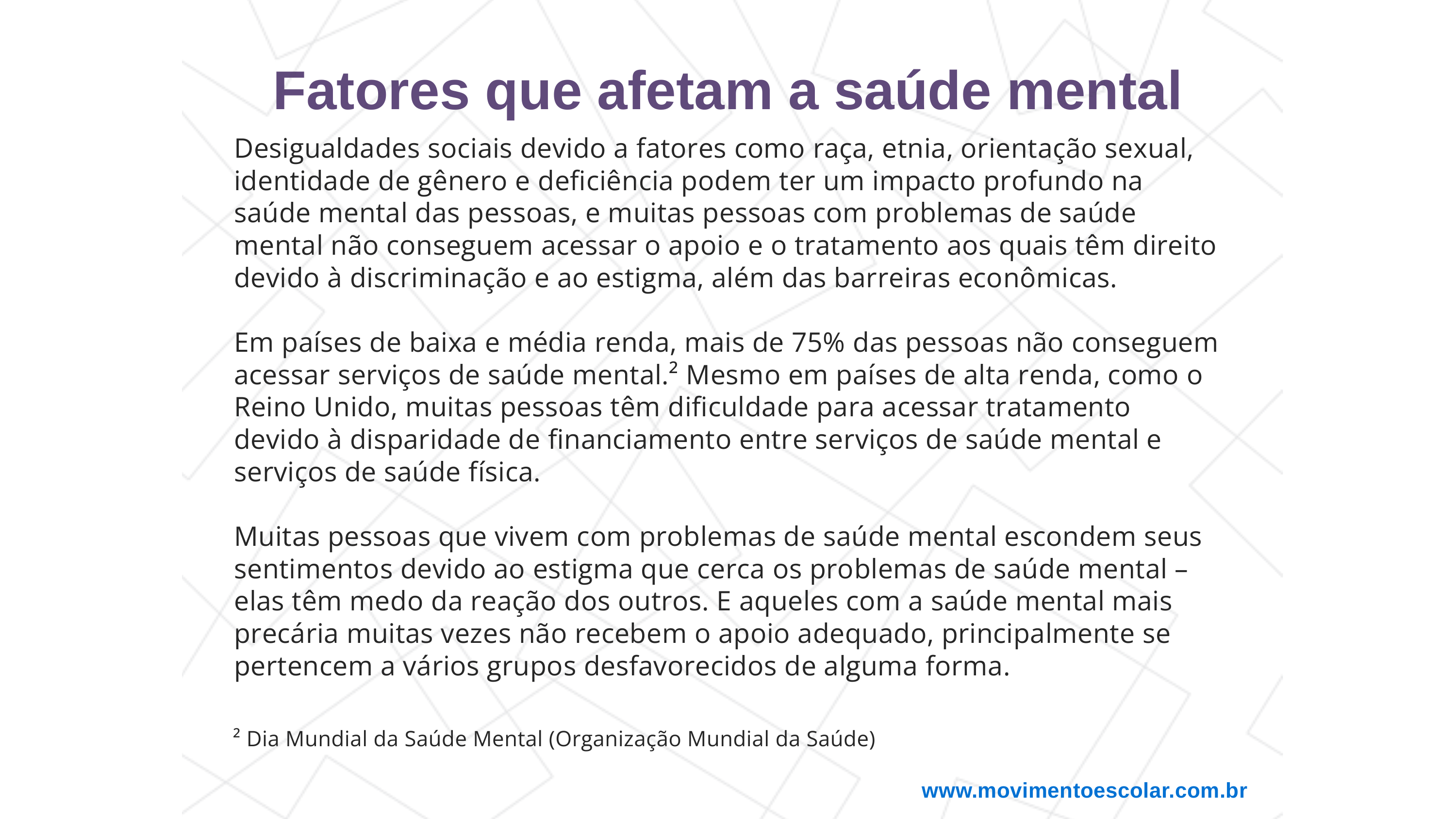

Fatores que afetam a saúde mental

Desigualdades sociais devido a fatores como raça, etnia, orientação sexual, identidade de gênero e deficiência podem ter um impacto profundo na saúde mental das pessoas, e muitas pessoas com problemas de saúde mental não conseguem acessar o apoio e o tratamento aos quais têm direito devido à discriminação e ao estigma, além das barreiras econômicas.

Em países de baixa e média renda, mais de 75% das pessoas não conseguem acessar serviços de saúde mental.² Mesmo em países de alta renda, como o Reino Unido, muitas pessoas têm dificuldade para acessar tratamento devido à disparidade de financiamento entre serviços de saúde mental e serviços de saúde física.

Muitas pessoas que vivem com problemas de saúde mental escondem seus sentimentos devido ao estigma que cerca os problemas de saúde mental – elas têm medo da reação dos outros. E aqueles com a saúde mental mais precária muitas vezes não recebem o apoio adequado, principalmente se pertencem a vários grupos desfavorecidos de alguma forma.

² Dia Mundial da Saúde Mental (Organização Mundial da Saúde)
www.movimentoescolar.com.br